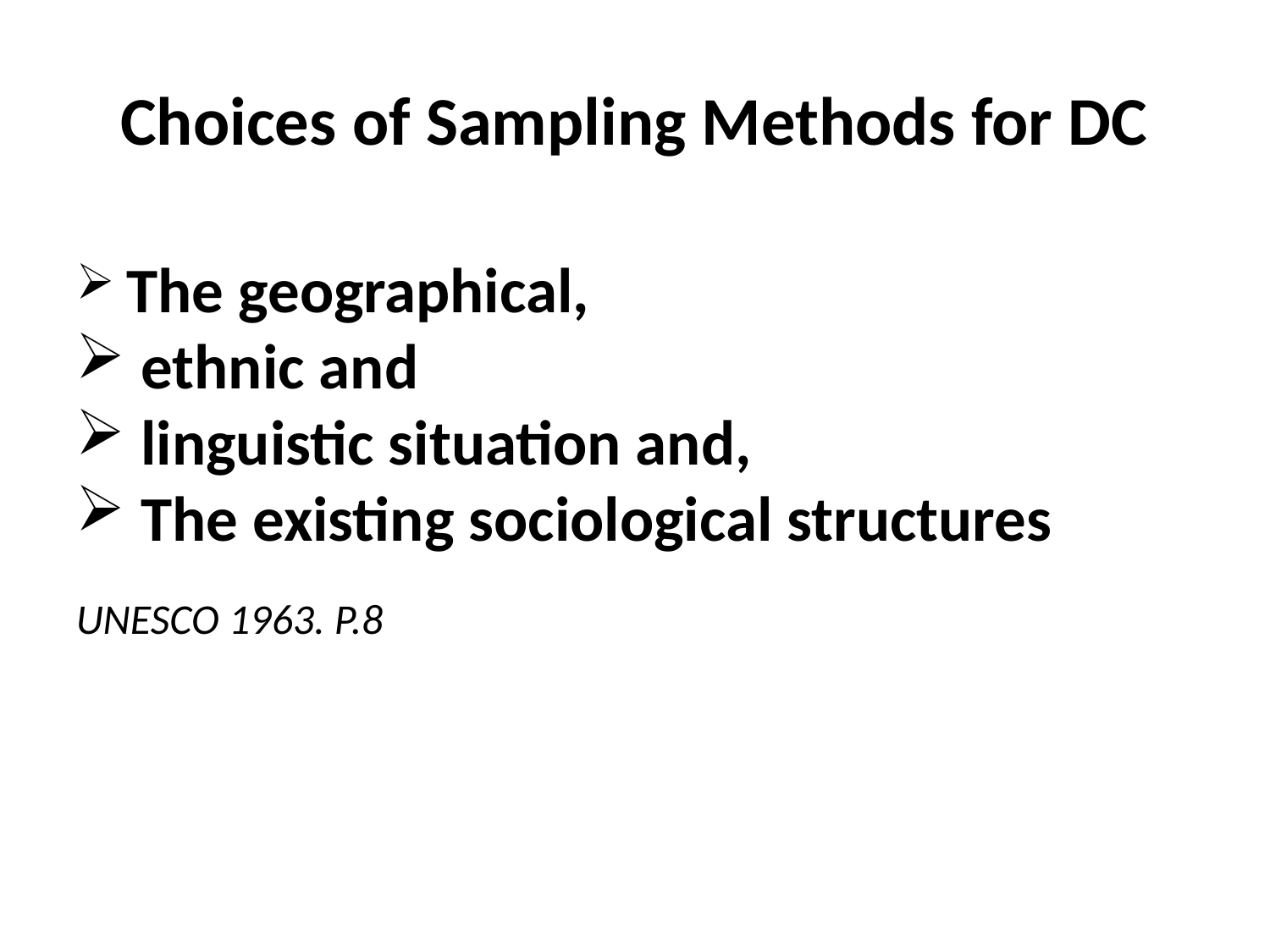

# Choices of Sampling Methods for DC
 The geographical,
 ethnic and
 linguistic situation and,
 The existing sociological structures

UNESCO 1963. P.8